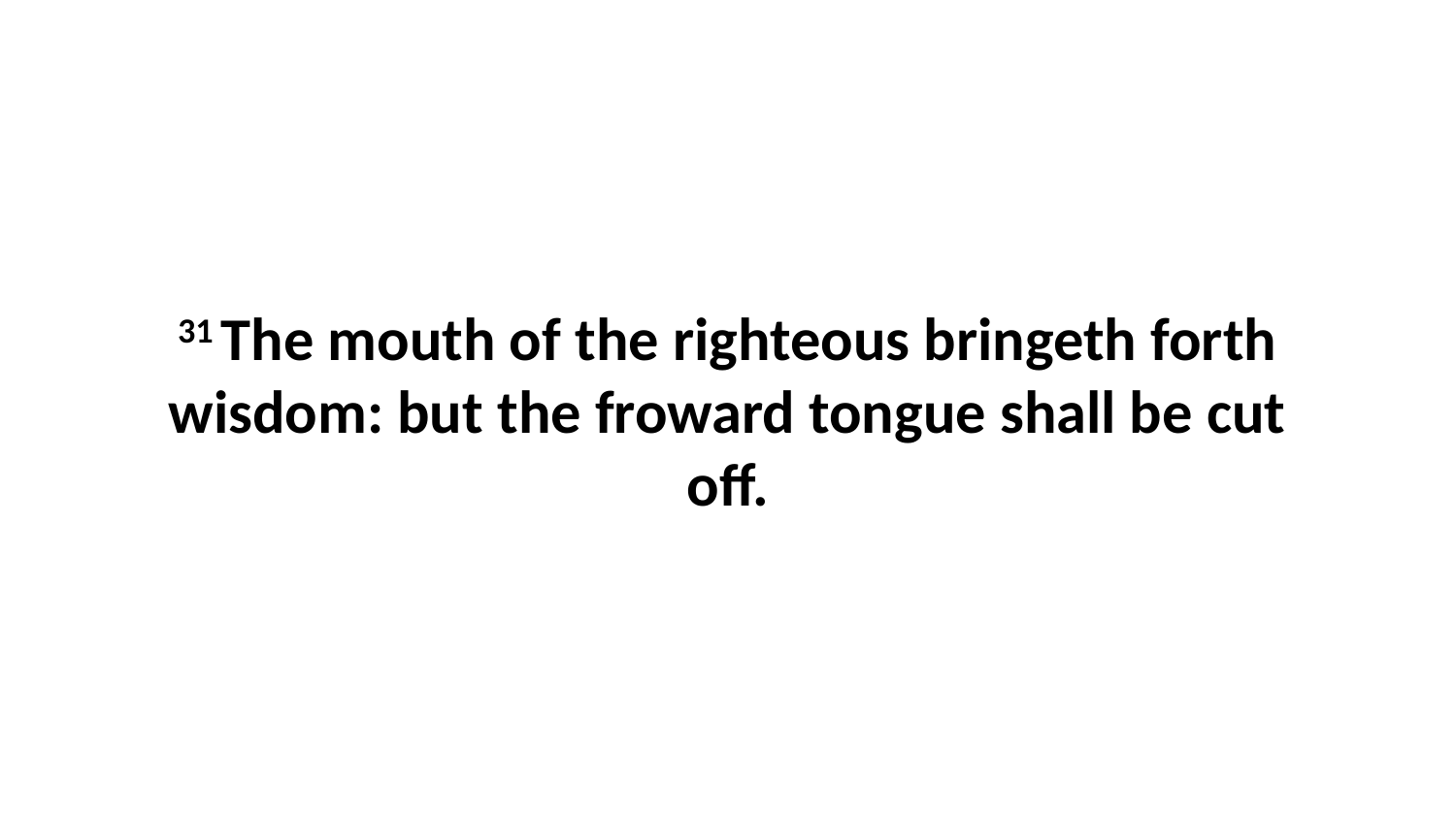

31 The mouth of the righteous bringeth forth wisdom: but the froward tongue shall be cut off.